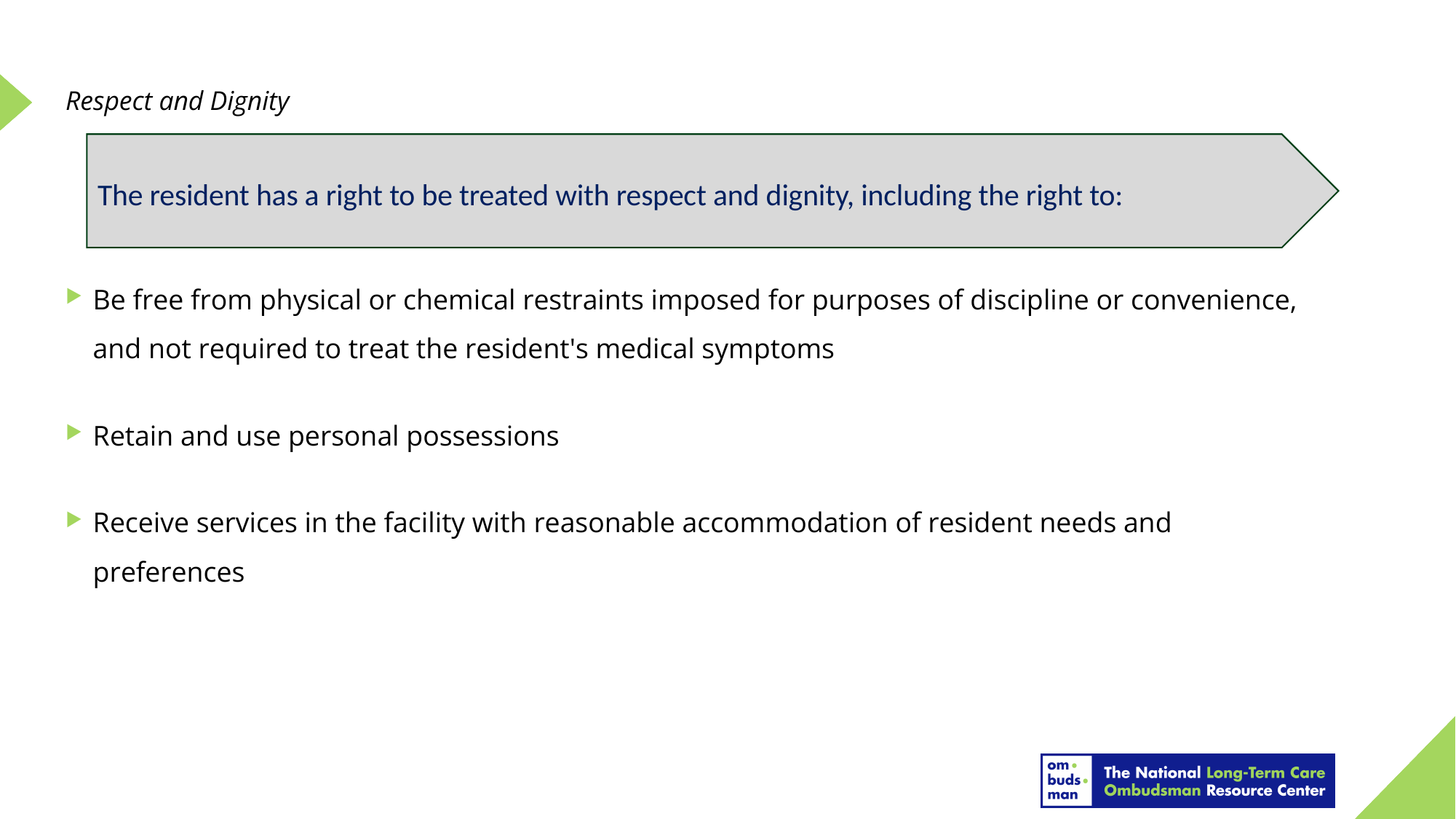

Respect and Dignity
The resident has a right to be treated with respect and dignity, including the right to:
Be free from physical or chemical restraints imposed for purposes of discipline or convenience, and not required to treat the resident's medical symptoms
Retain and use personal possessions
Receive services in the facility with reasonable accommodation of resident needs and preferences